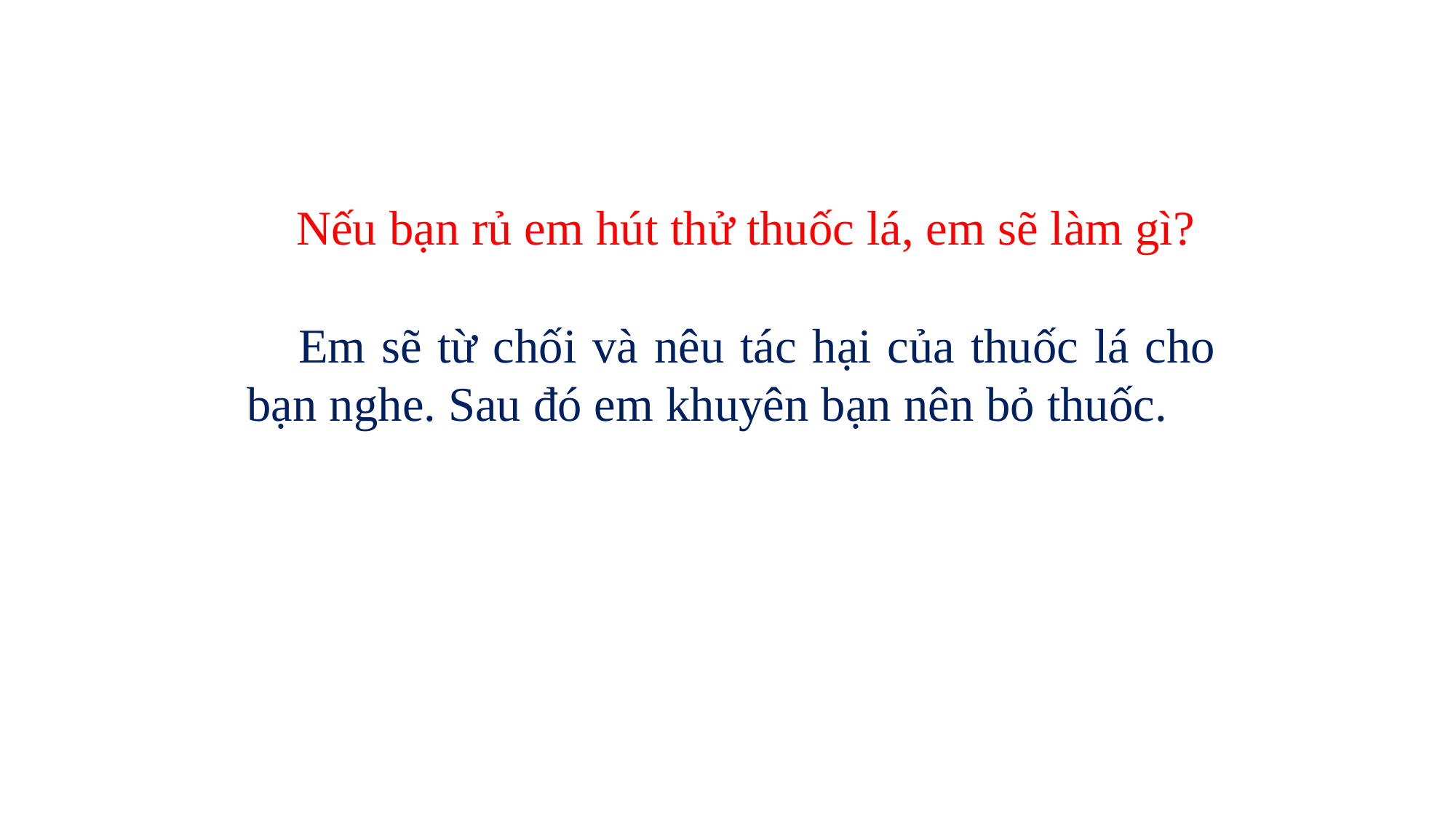

Nếu bạn rủ em hút thử thuốc lá, em sẽ làm gì?
   Em sẽ từ chối và nêu tác hại của thuốc lá cho bạn nghe. Sau đó em khuyên bạn nên bỏ thuốc.